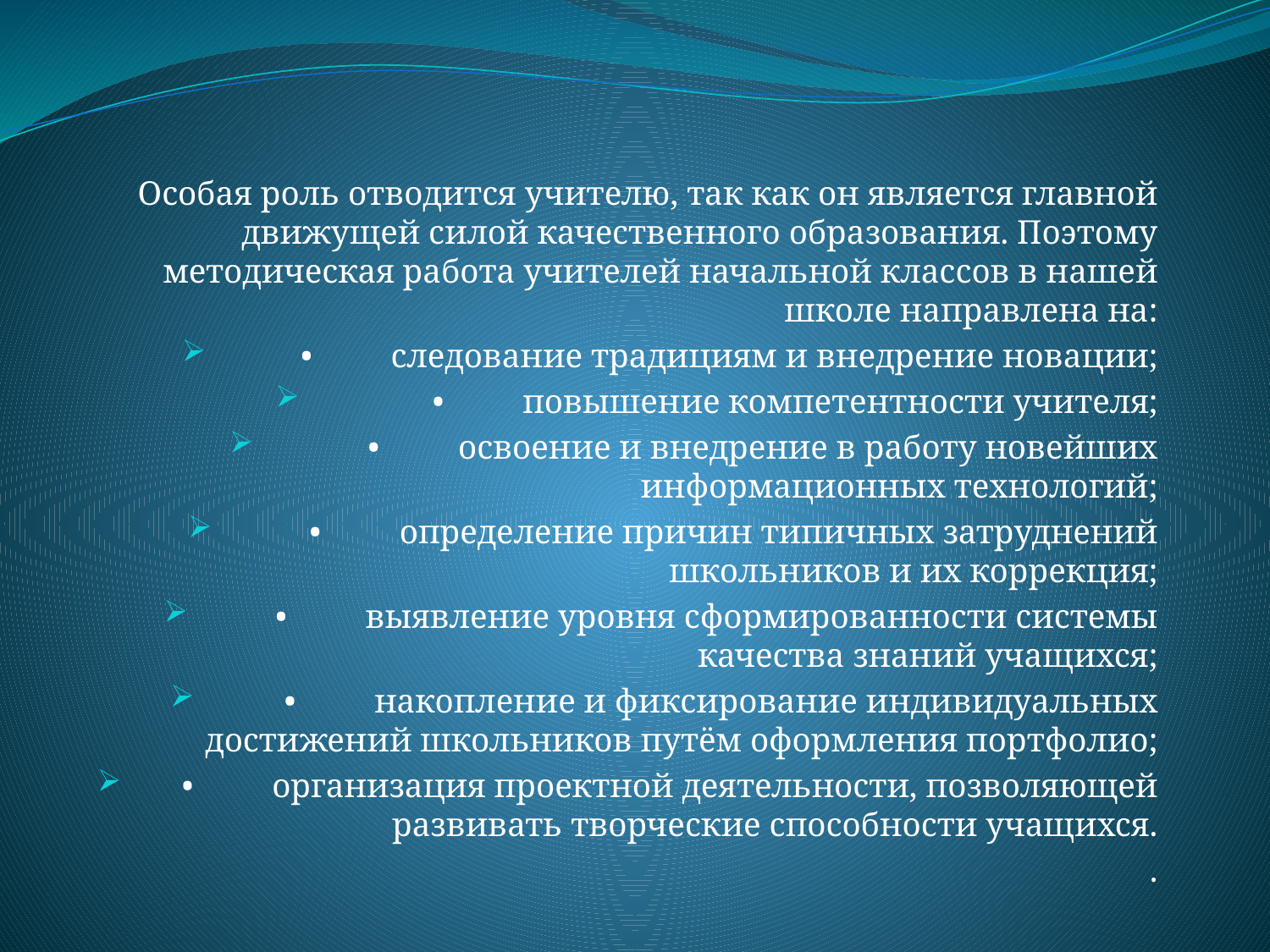

#
Особая роль отводится учителю, так как он является главной движущей силой качественного образования. Поэтому методическая работа учителей начальной классов в нашей школе направлена на:
•	следование традициям и внедрение новации;
•	повышение компетентности учителя;
•	освоение и внедрение в работу новейших информационных технологий;
•	определение причин типичных затруднений школьников и их коррекция;
•	выявление уровня сформированности системы качества знаний учащихся;
•	накопление и фиксирование индивидуальных достижений школьников путём оформления портфолио;
•	организация проектной деятельности, позволяющей развивать творческие способности учащихся.
.